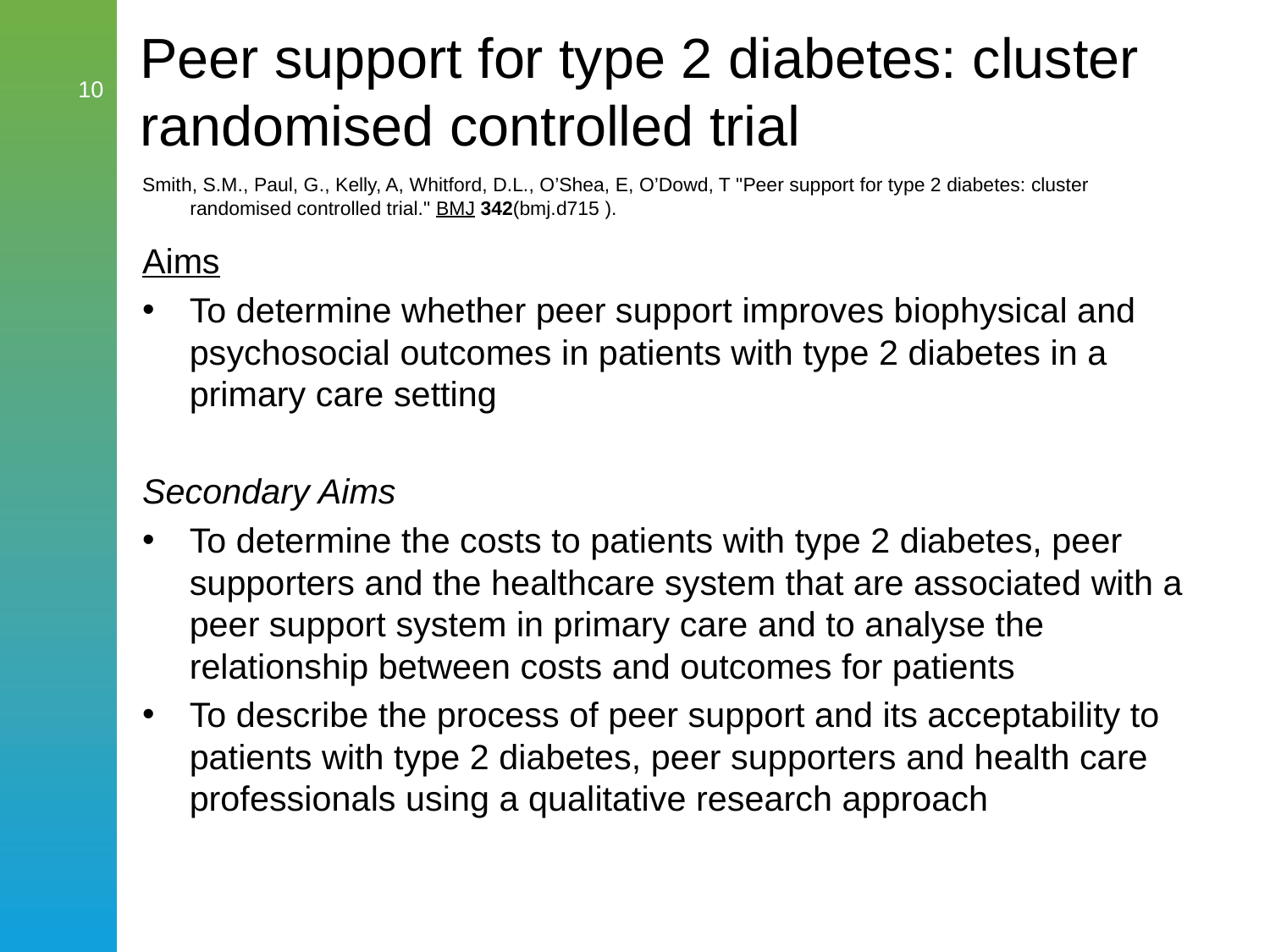

# Peer support for type 2 diabetes: cluster randomised controlled trial
10
Smith, S.M., Paul, G., Kelly, A, Whitford, D.L., O’Shea, E, O’Dowd, T "Peer support for type 2 diabetes: cluster randomised controlled trial." BMJ 342(bmj.d715 ).

Aims
To determine whether peer support improves biophysical and psychosocial outcomes in patients with type 2 diabetes in a primary care setting

Secondary Aims
To determine the costs to patients with type 2 diabetes, peer supporters and the healthcare system that are associated with a peer support system in primary care and to analyse the relationship between costs and outcomes for patients
To describe the process of peer support and its acceptability to patients with type 2 diabetes, peer supporters and health care professionals using a qualitative research approach